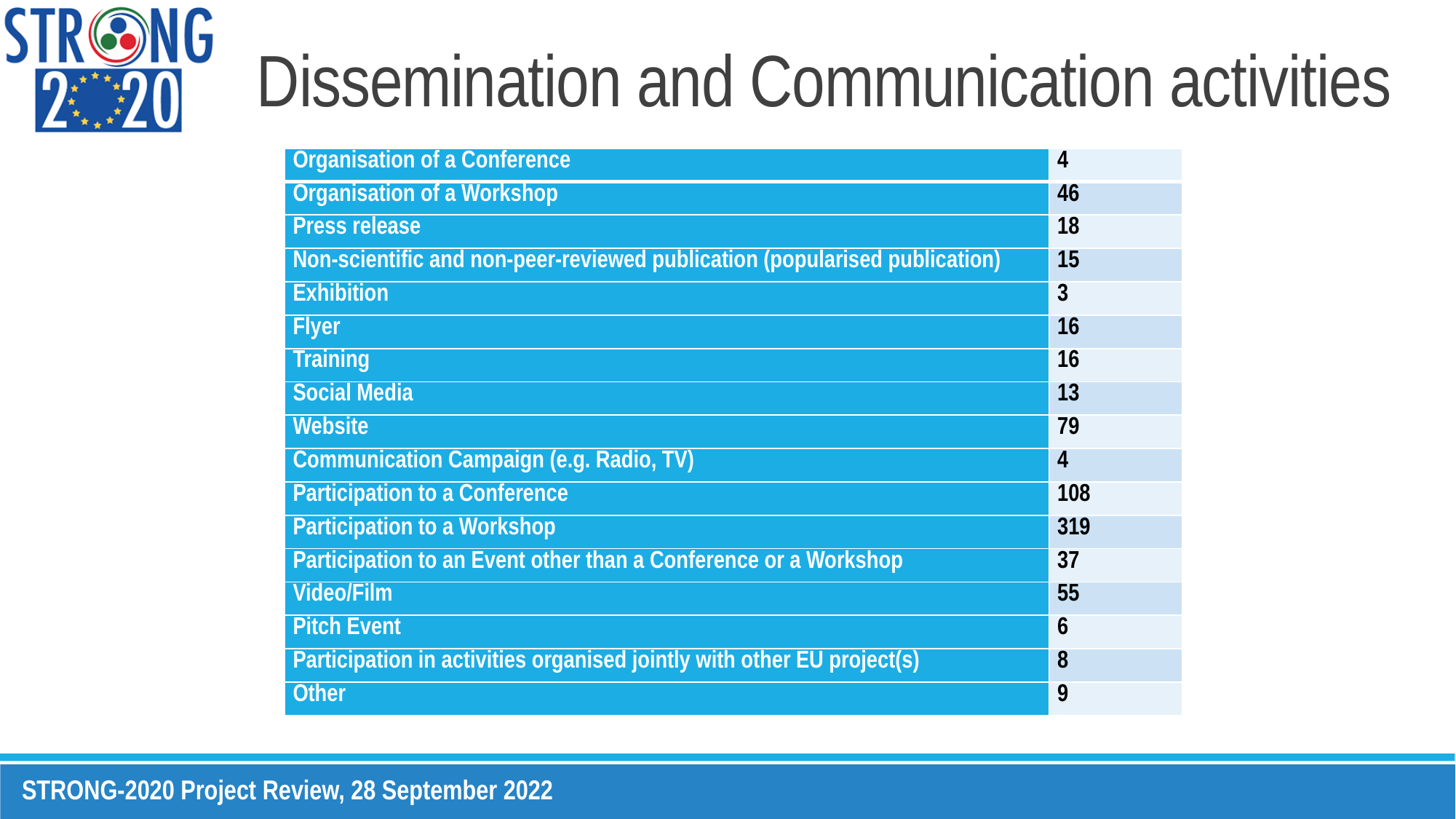

Dissemination and Communication activities
| Organisation of a Conference | 4 |
| --- | --- |
| Organisation of a Workshop | 46 |
| Press release | 18 |
| Non-scientific and non-peer-reviewed publication (popularised publication) | 15 |
| Exhibition | 3 |
| Flyer | 16 |
| Training | 16 |
| Social Media | 13 |
| Website | 79 |
| Communication Campaign (e.g. Radio, TV) | 4 |
| Participation to a Conference | 108 |
| Participation to a Workshop | 319 |
| Participation to an Event other than a Conference or a Workshop | 37 |
| Video/Film | 55 |
| Pitch Event | 6 |
| Participation in activities organised jointly with other EU project(s) | 8 |
| Other | 9 |